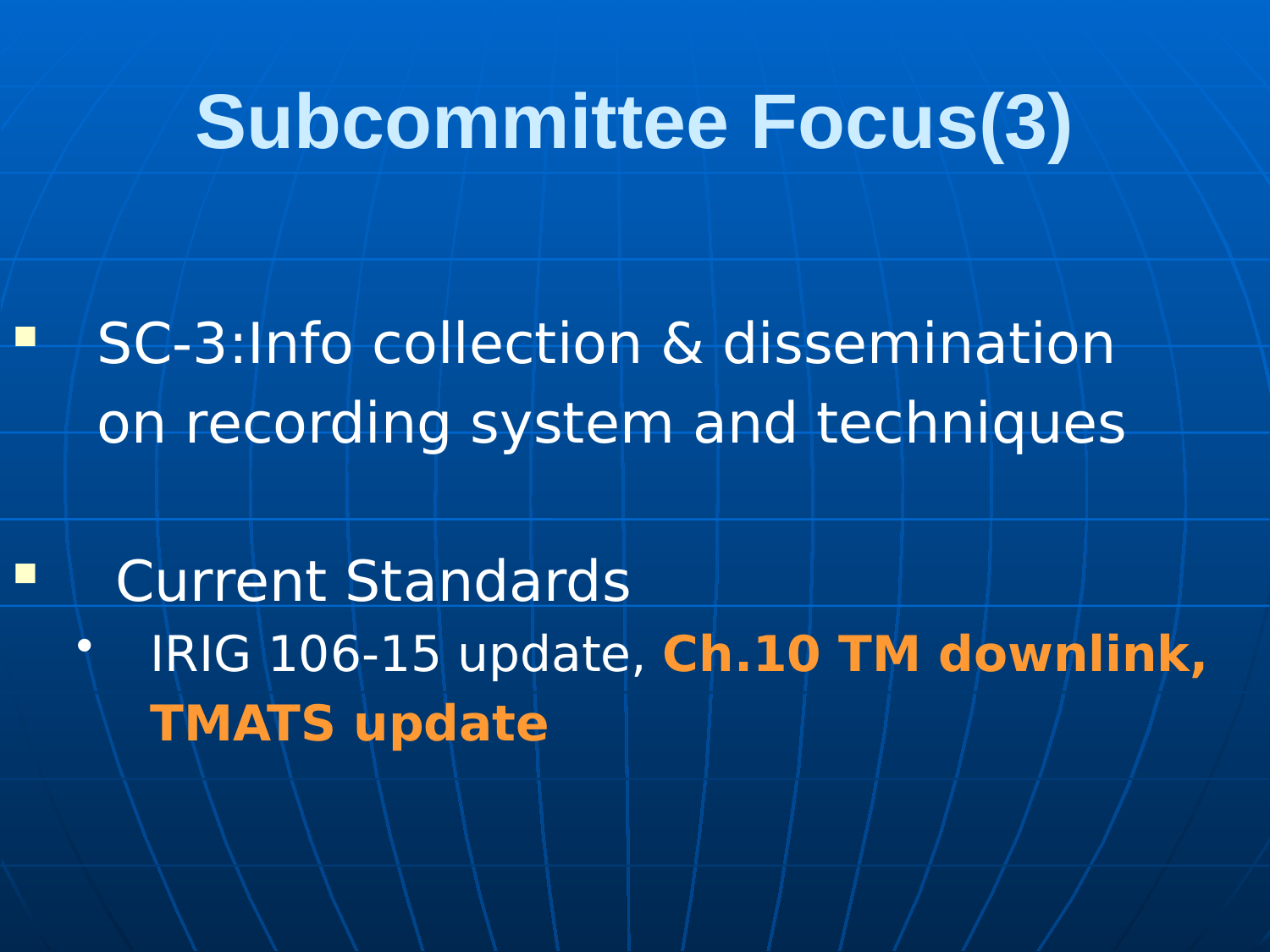

# Subcommittee Focus(3)

SC-3:Info collection & dissemination
	on recording system and techniques

 Current Standards
IRIG 106-15 update, Ch.10 TM downlink,
	TMATS update